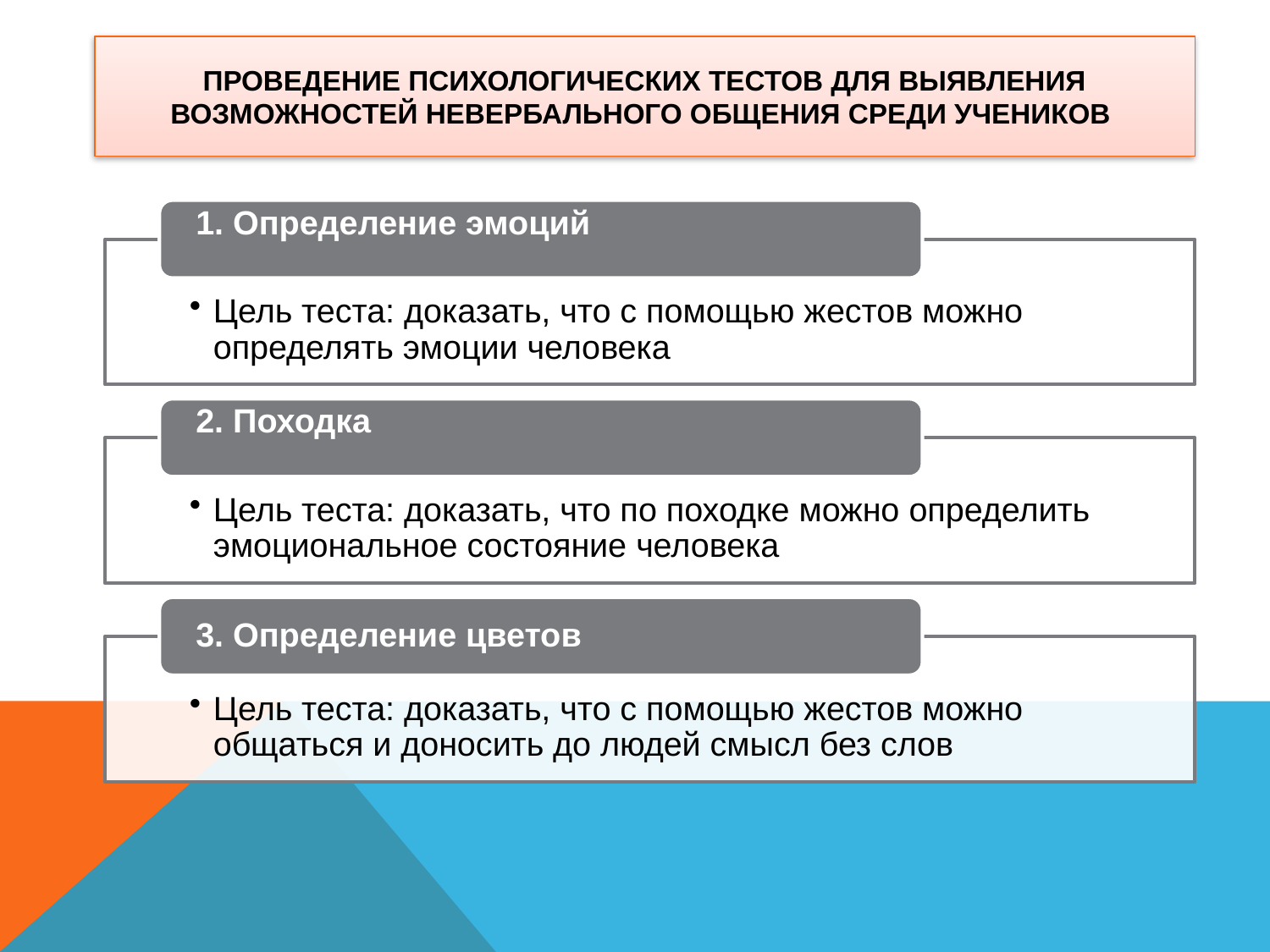

# Проведение психологических тестов для выявления возможностей невербального общения среди учеников
Цель теста: доказать, что с помощью жестов можно определять эмоции человека
1. Определение эмоций

Цель теста: доказать, что по походке можно определить эмоциональное состояние человека
2. Походка

Цель теста: доказать, что с помощью жестов можно общаться и доносить до людей смысл без слов
3. Определение цветов